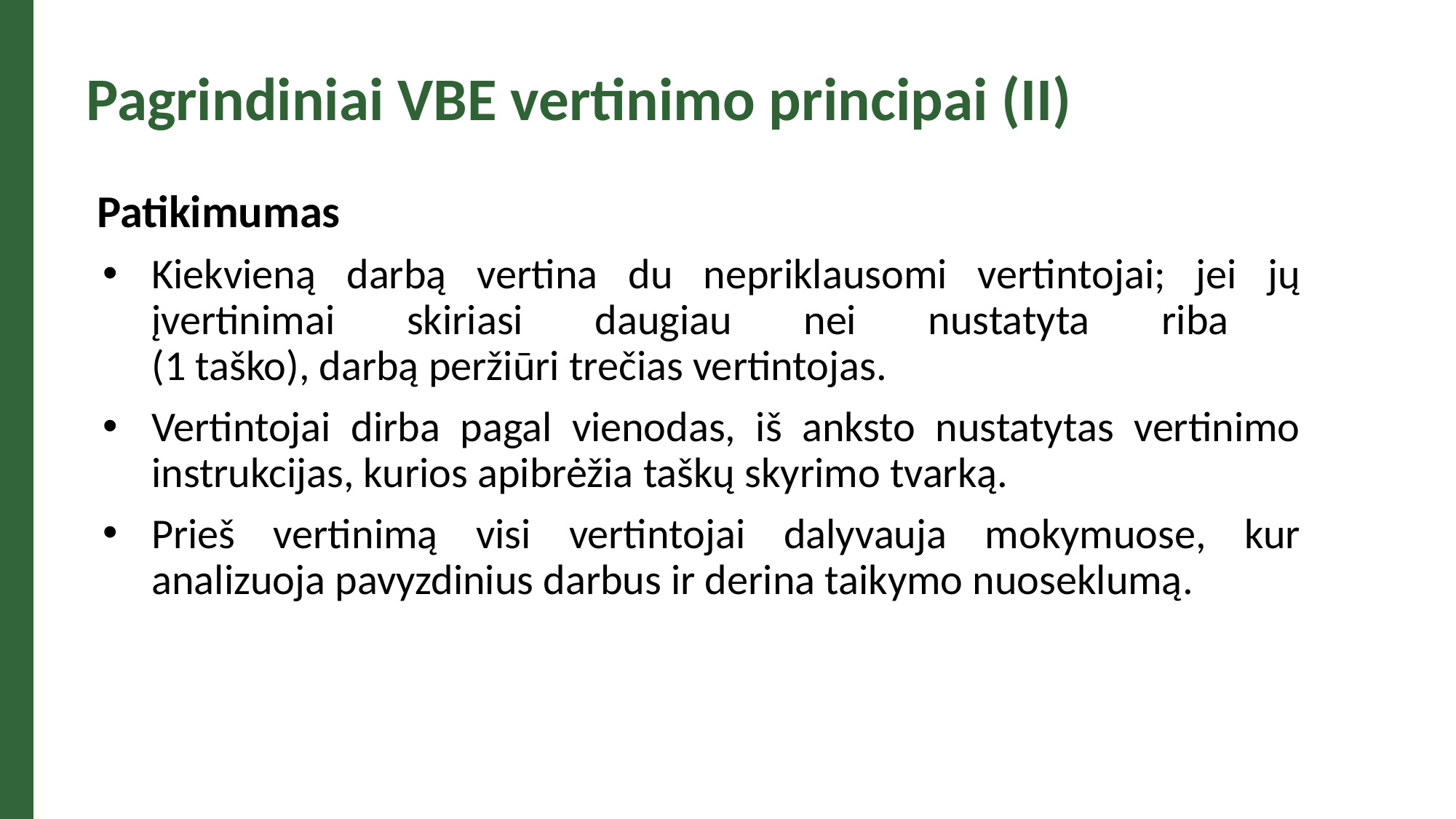

Pagrindiniai VBE vertinimo principai (II)

Patikimumas
Kiekvieną darbą vertina du nepriklausomi vertintojai; jei jų įvertinimai skiriasi daugiau nei nustatyta riba
(1 taško), darbą peržiūri trečias vertintojas.
Vertintojai dirba pagal vienodas, iš anksto nustatytas vertinimo instrukcijas, kurios apibrėžia taškų skyrimo tvarką.
Prieš vertinimą visi vertintojai dalyvauja mokymuose, kur analizuoja pavyzdinius darbus ir derina taikymo nuoseklumą.